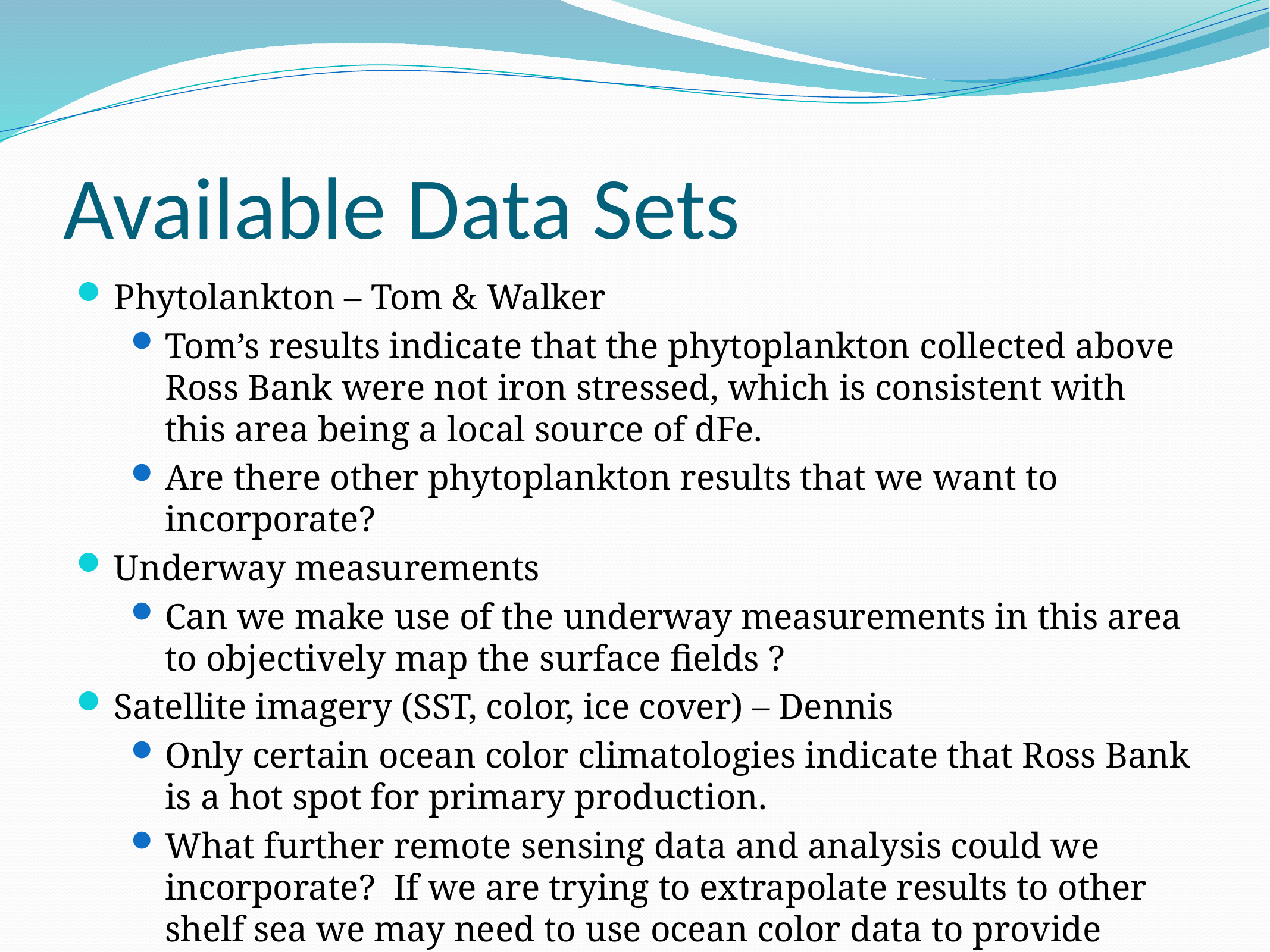

# Available Data Sets
Phytolankton – Tom & Walker
Tom’s results indicate that the phytoplankton collected above Ross Bank were not iron stressed, which is consistent with this area being a local source of dFe.
Are there other phytoplankton results that we want to incorporate?
Underway measurements
Can we make use of the underway measurements in this area to objectively map the surface fields ?
Satellite imagery (SST, color, ice cover) – Dennis
Only certain ocean color climatologies indicate that Ross Bank is a hot spot for primary production.
What further remote sensing data and analysis could we incorporate?  If we are trying to extrapolate results to other shelf sea we may need to use ocean color data to provide some validation